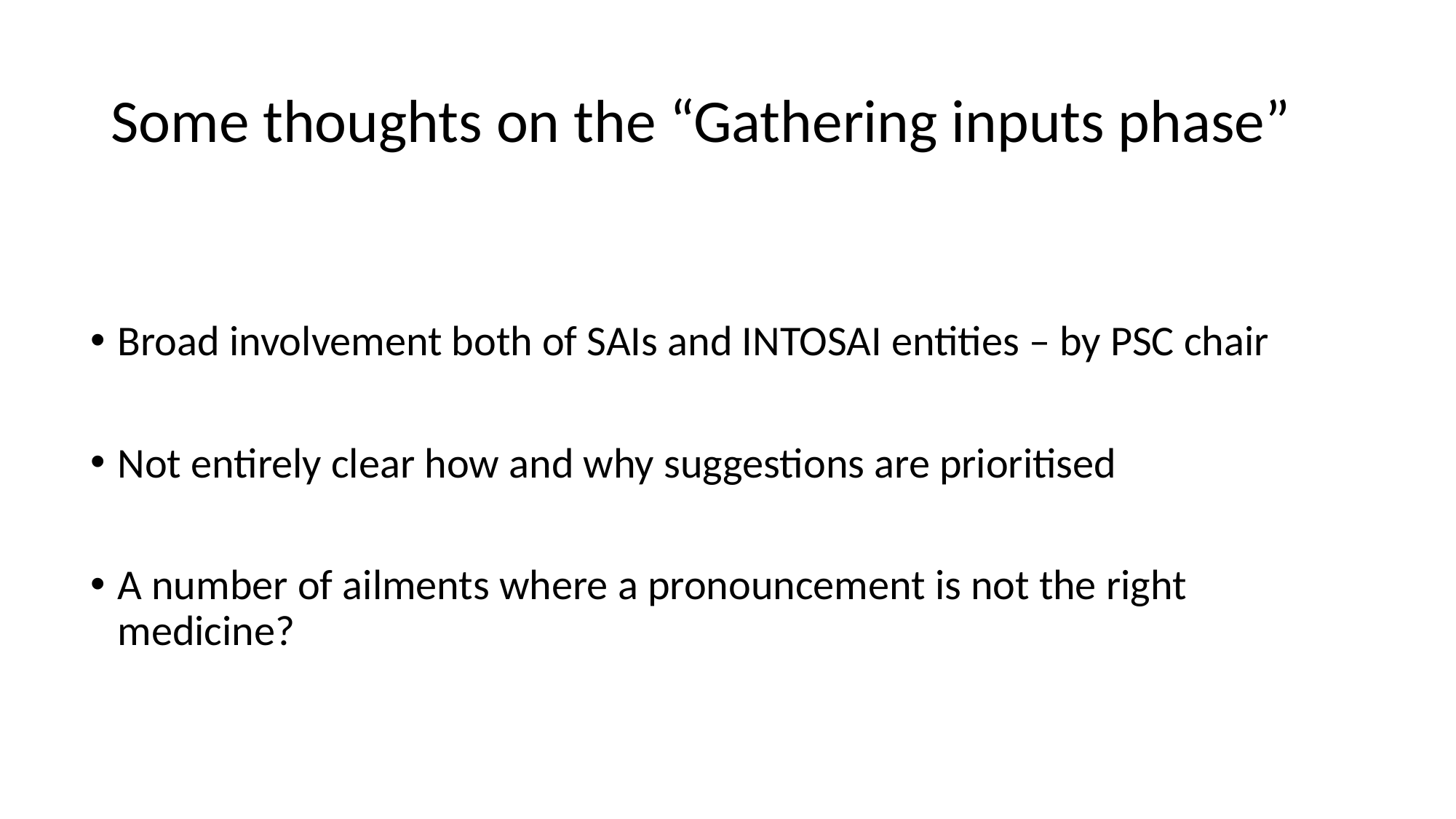

# Some thoughts on the “Gathering inputs phase”
Broad involvement both of SAIs and INTOSAI entities – by PSC chair

Not entirely clear how and why suggestions are prioritised

A number of ailments where a pronouncement is not the right medicine?